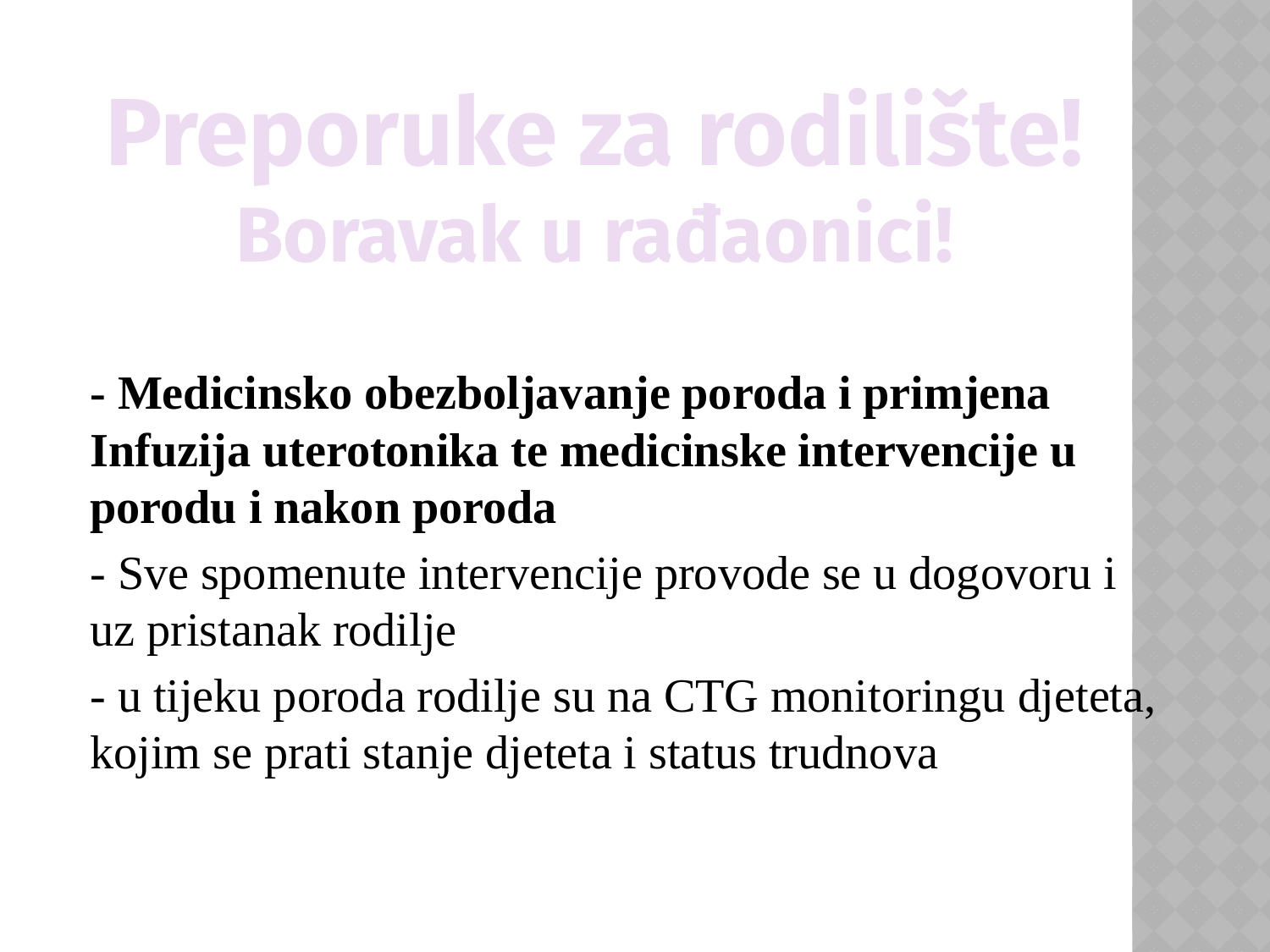

Preporuke za rodilište!
Boravak u rađaonici!

- Medicinsko obezboljavanje poroda i primjena Infuzija uterotonika te medicinske intervencije u porodu i nakon poroda
- Sve spomenute intervencije provode se u dogovoru i uz pristanak rodilje
- u tijeku poroda rodilje su na CTG monitoringu djeteta, kojim se prati stanje djeteta i status trudnova